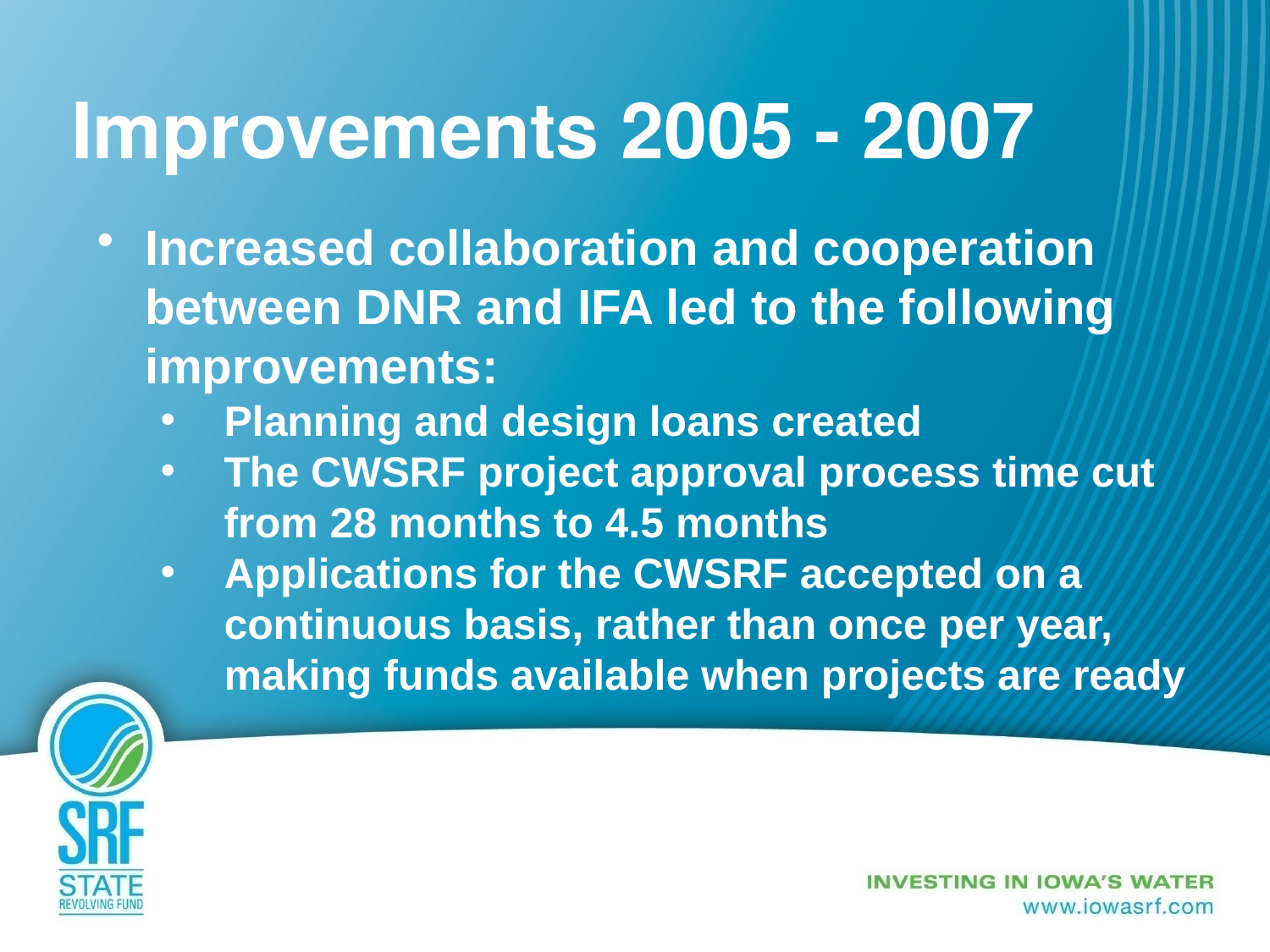

# Improvements 2005 - 2007
Increased collaboration and cooperation between DNR and IFA led to the following improvements:
Planning and design loans created
The CWSRF project approval process time cut from 28 months to 4.5 months
Applications for the CWSRF accepted on a continuous basis, rather than once per year, making funds available when projects are ready